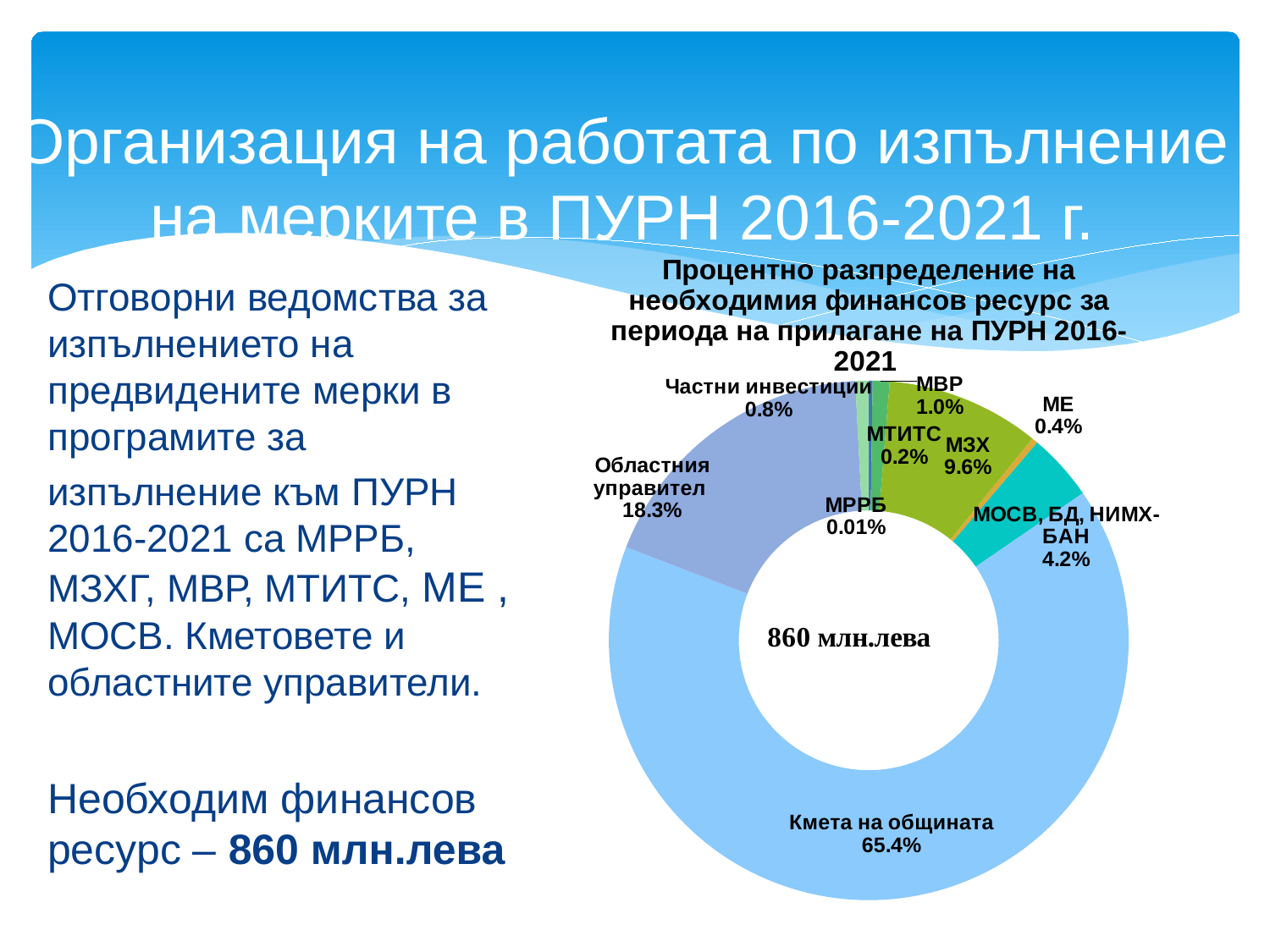

# Организация на работата по изпълнение на мерките в ПУРН 2016-2021 г.

### Chart: Процентно разпределение на необходимия финансов ресурс за периода на прилагане на ПУРН 2016-2021

| Category | Необходима индикативна стойност без ДДС в лева  |
|---|---|
| МРРБ | 80000.0 |
| МТИТС | 2007610.0 |
| МВР | 9005000.0 |
| МЗХ | 82058398.0 |
| ME | 3320000.0 |
| МОСВ, БД, НИМХ-БАН | 35949100.0 |
| Кмета на общината | 562163804.0 |
| Областния управител  | 157491868.4 |
| Частни инвестиции | 7100330.0 |
Отговорни ведомства за изпълнението на предвидените мерки в програмите за
изпълнение към ПУРН 2016-2021 са МРРБ, МЗХГ, МВР, МТИТС, МЕ , МОСВ. Кметовете и областните управители.

Необходим финансов ресурс – 860 млн.лева